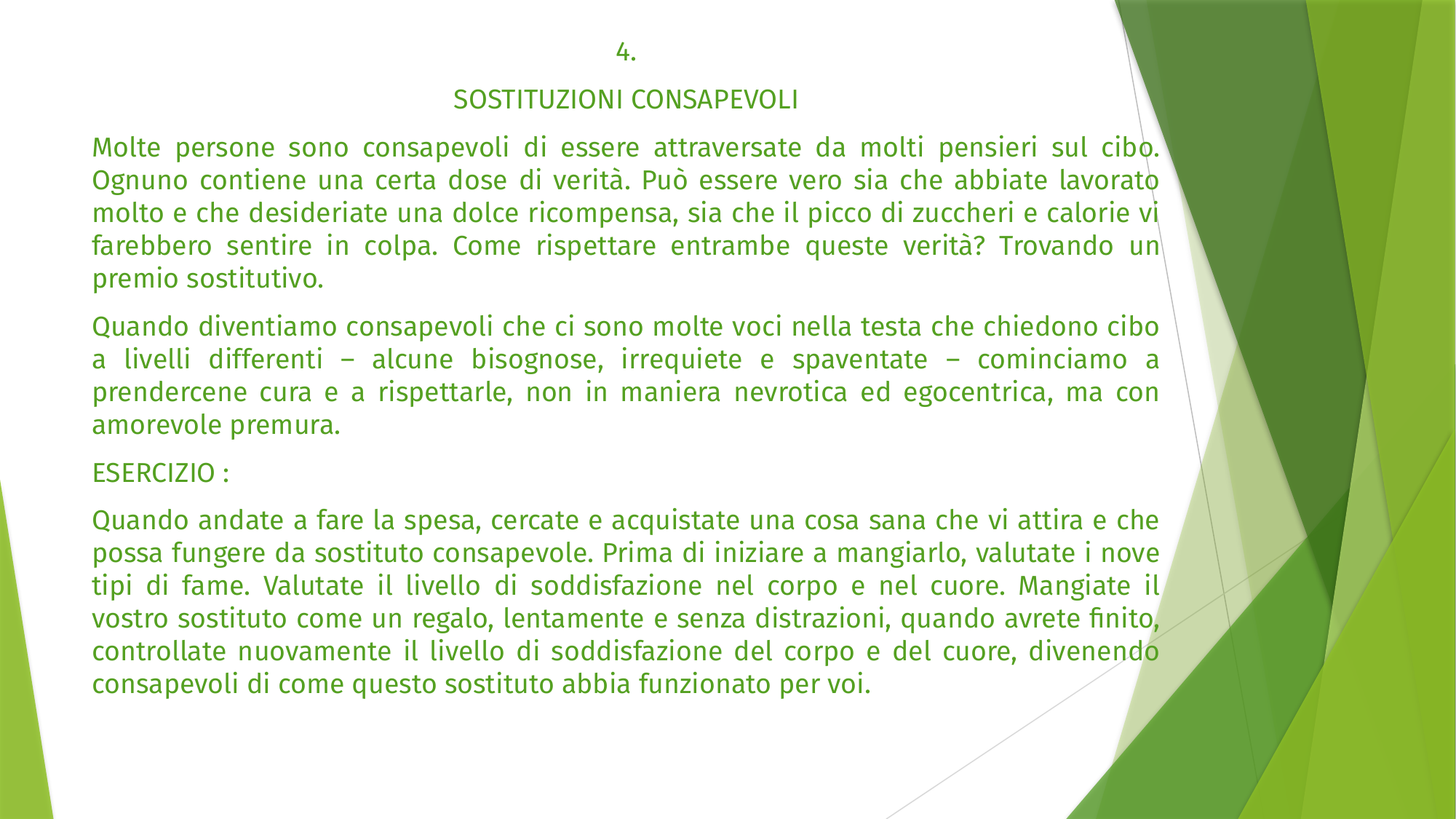

4.
SOSTITUZIONI CONSAPEVOLI
Molte persone sono consapevoli di essere attraversate da molti pensieri sul cibo. Ognuno contiene una certa dose di verità. Può essere vero sia che abbiate lavorato molto e che desideriate una dolce ricompensa, sia che il picco di zuccheri e calorie vi farebbero sentire in colpa. Come rispettare entrambe queste verità? Trovando un premio sostitutivo.
Quando diventiamo consapevoli che ci sono molte voci nella testa che chiedono cibo a livelli differenti – alcune bisognose, irrequiete e spaventate – cominciamo a prendercene cura e a rispettarle, non in maniera nevrotica ed egocentrica, ma con amorevole premura.
ESERCIZIO :
Quando andate a fare la spesa, cercate e acquistate una cosa sana che vi attira e che possa fungere da sostituto consapevole. Prima di iniziare a mangiarlo, valutate i nove tipi di fame. Valutate il livello di soddisfazione nel corpo e nel cuore. Mangiate il vostro sostituto come un regalo, lentamente e senza distrazioni, quando avrete finito, controllate nuovamente il livello di soddisfazione del corpo e del cuore, divenendo consapevoli di come questo sostituto abbia funzionato per voi.